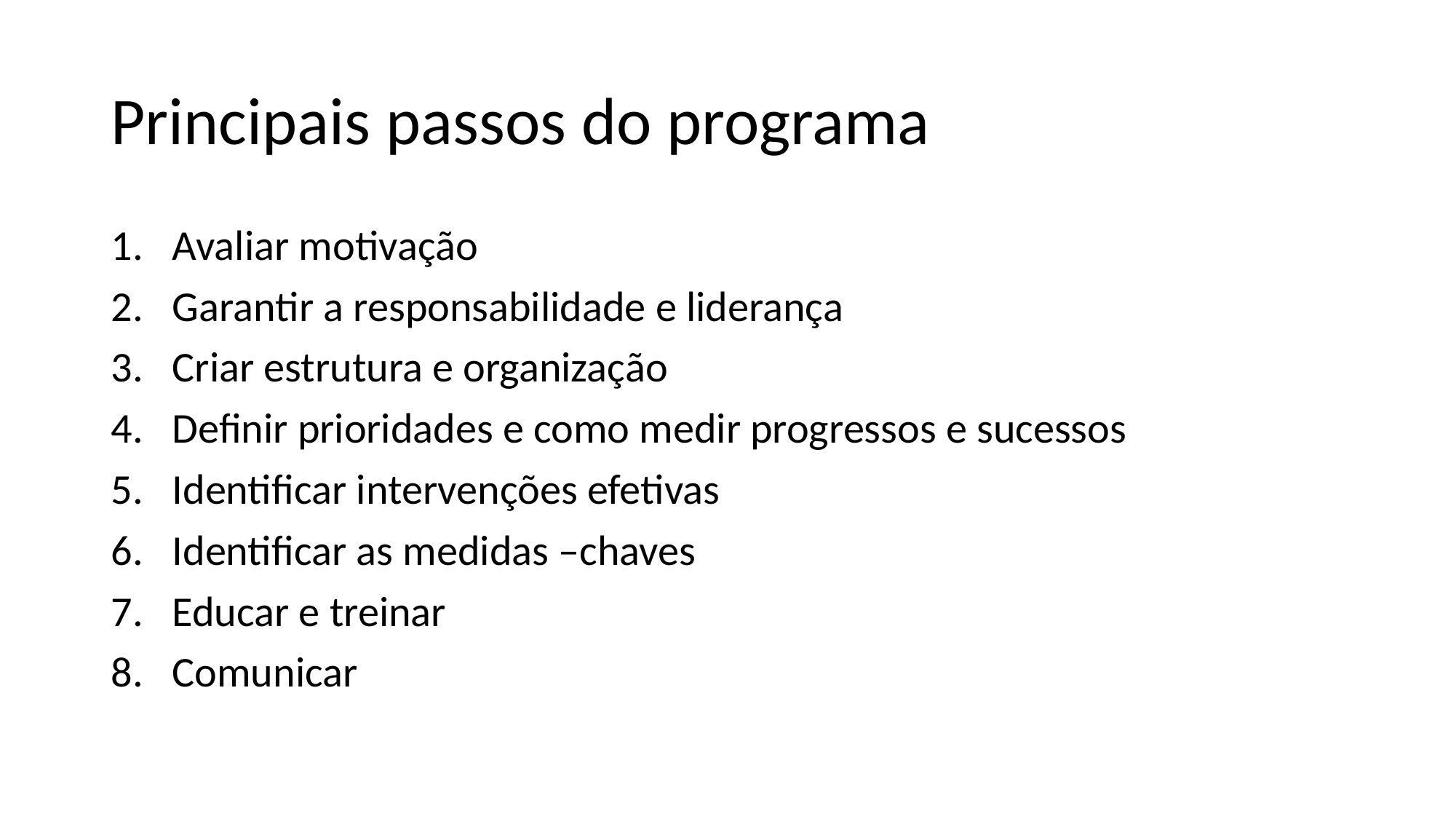

# Principais passos do programa
Avaliar motivação
Garantir a responsabilidade e liderança
Criar estrutura e organização
Definir prioridades e como medir progressos e sucessos
Identificar intervenções efetivas
Identificar as medidas –chaves
Educar e treinar
Comunicar